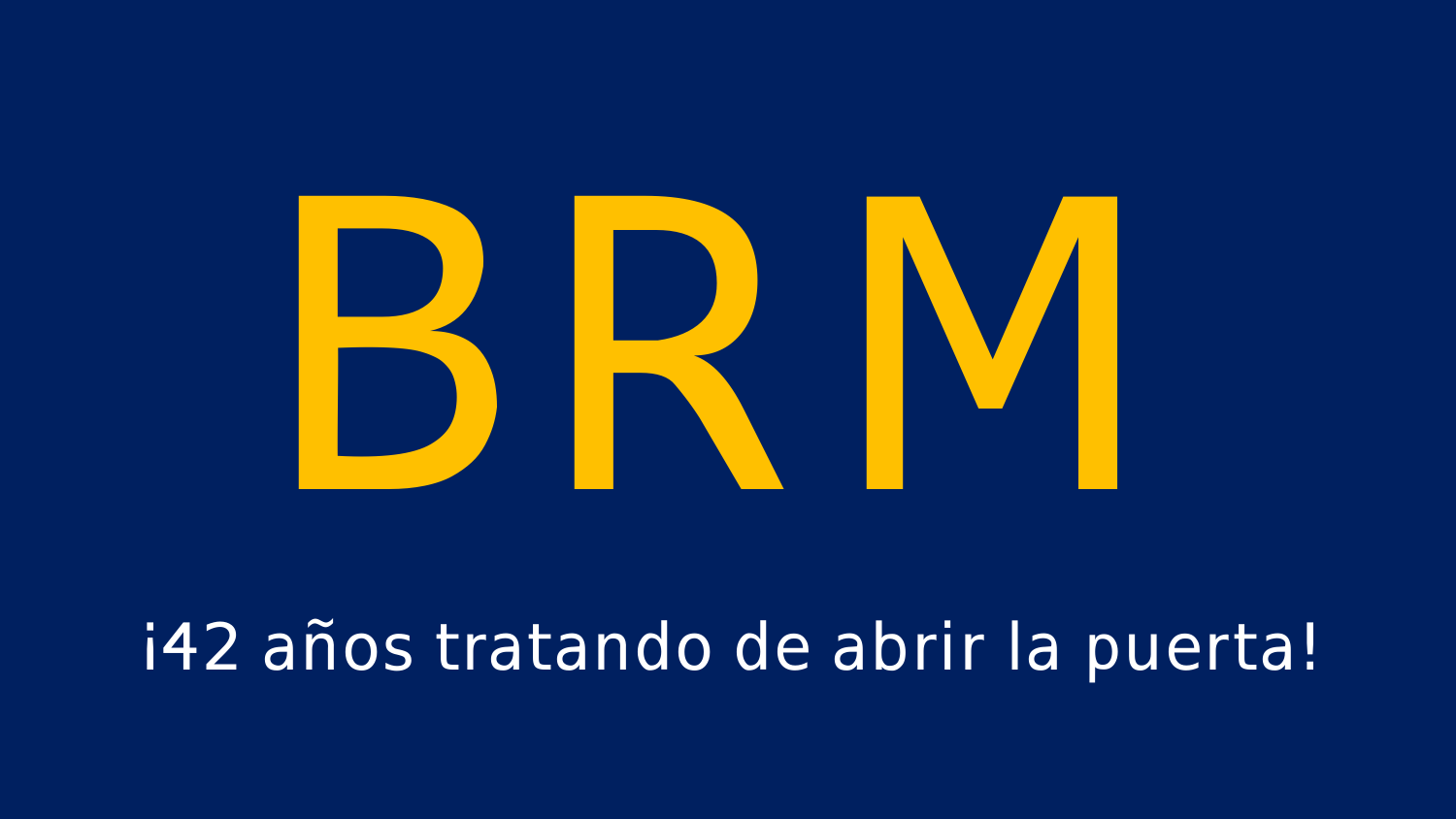

BRM

¡42 años tratando de abrir la puerta!